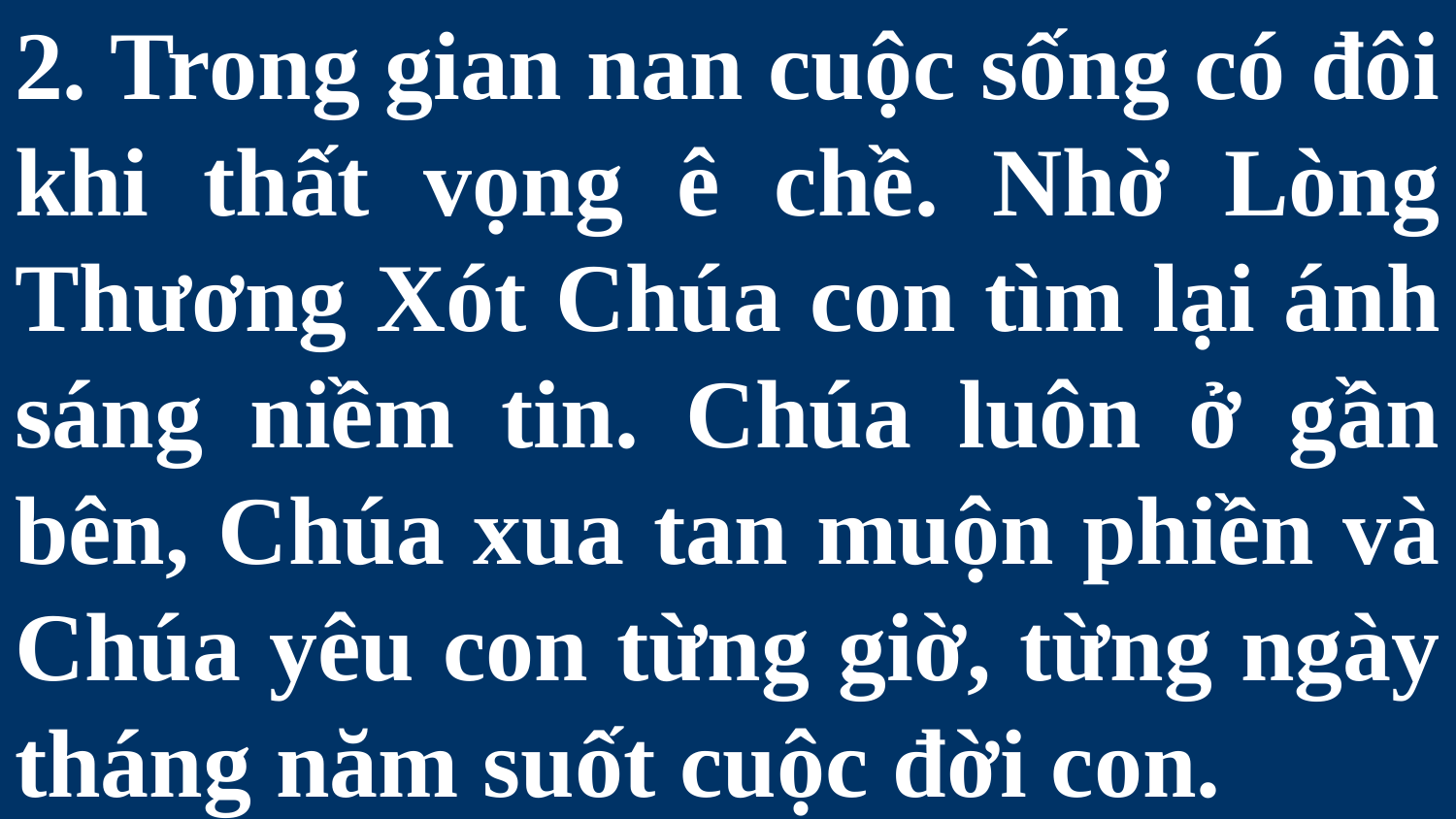

# 2. Trong gian nan cuộc sống có đôi khi thất vọng ê chề. Nhờ Lòng Thương Xót Chúa con tìm lại ánh sáng niềm tin. Chúa luôn ở gần bên, Chúa xua tan muộn phiền và Chúa yêu con từng giờ, từng ngày tháng năm suốt cuộc đời con.